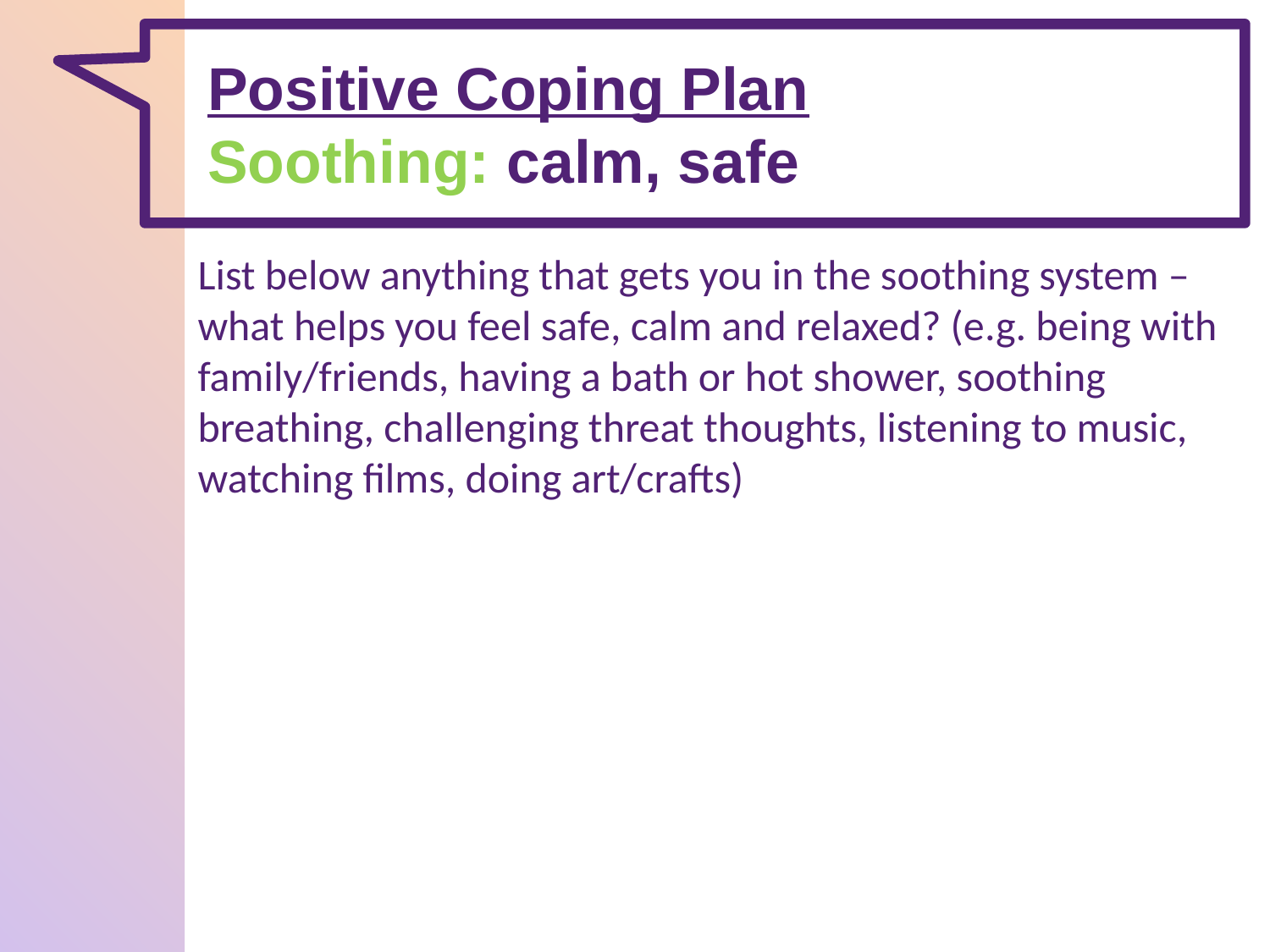

# Positive Coping Plan Soothing: calm, safe

List below anything that gets you in the soothing system – what helps you feel safe, calm and relaxed? (e.g. being with family/friends, having a bath or hot shower, soothing breathing, challenging threat thoughts, listening to music, watching films, doing art/crafts)